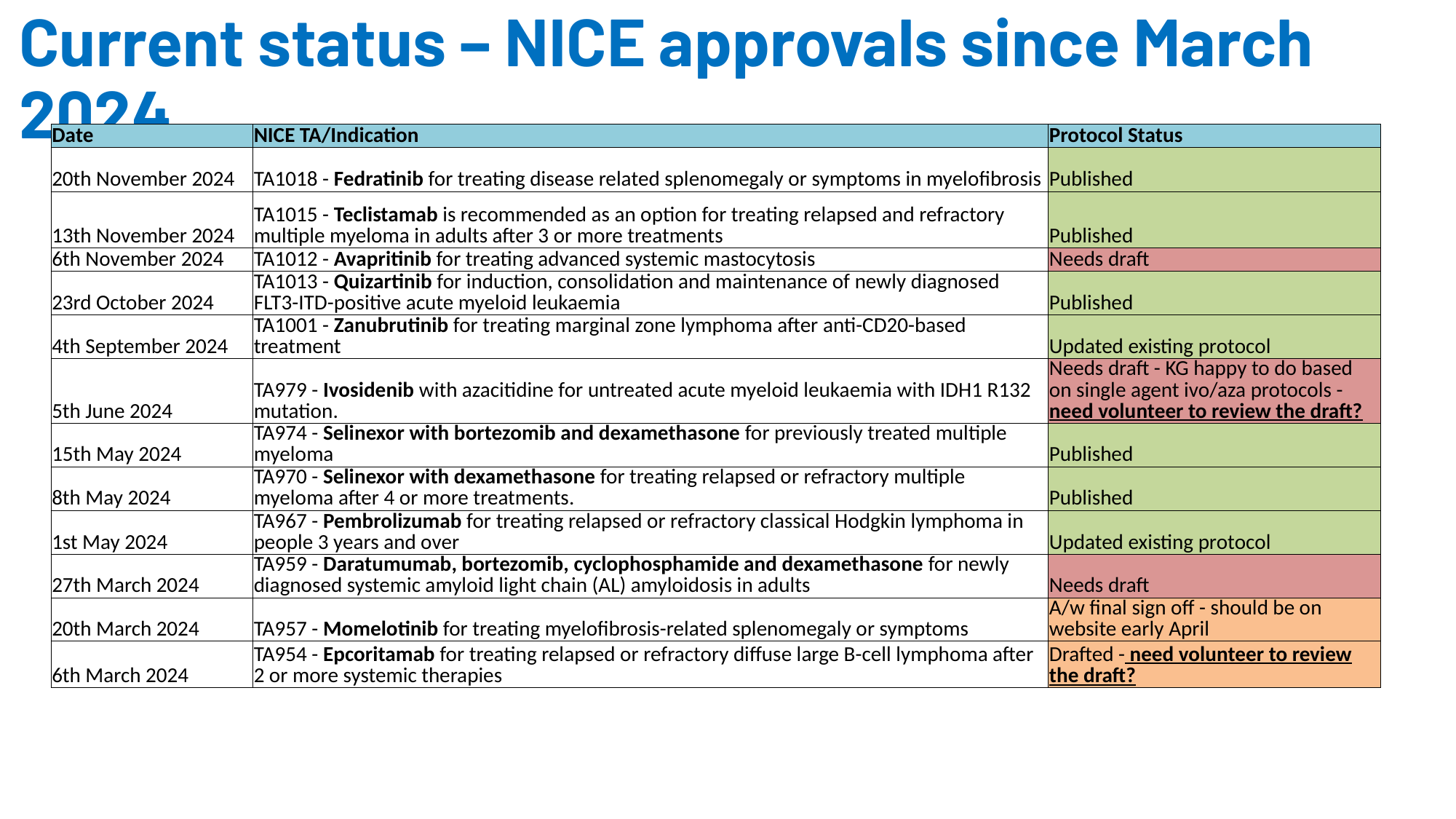

# Current status – NICE approvals since March 2024
| Date | NICE TA/Indication | Protocol Status |
| --- | --- | --- |
| 20th November 2024 | TA1018 - Fedratinib for treating disease related splenomegaly or symptoms in myelofibrosis | Published |
| 13th November 2024 | TA1015 - Teclistamab is recommended as an option for treating relapsed and refractory multiple myeloma in adults after 3 or more treatments | Published |
| 6th November 2024 | TA1012 - Avapritinib for treating advanced systemic mastocytosis | Needs draft |
| 23rd October 2024 | TA1013 - Quizartinib for induction, consolidation and maintenance of newly diagnosed FLT3-ITD-positive acute myeloid leukaemia | Published |
| 4th September 2024 | TA1001 - Zanubrutinib for treating marginal zone lymphoma after anti-CD20-based treatment | Updated existing protocol |
| 5th June 2024 | TA979 - Ivosidenib with azacitidine for untreated acute myeloid leukaemia with IDH1 R132 mutation. | Needs draft - KG happy to do based on single agent ivo/aza protocols - need volunteer to review the draft? |
| 15th May 2024 | TA974 - Selinexor with bortezomib and dexamethasone for previously treated multiple myeloma | Published |
| 8th May 2024 | TA970 - Selinexor with dexamethasone for treating relapsed or refractory multiple myeloma after 4 or more treatments. | Published |
| 1st May 2024 | TA967 - Pembrolizumab for treating relapsed or refractory classical Hodgkin lymphoma in people 3 years and over | Updated existing protocol |
| 27th March 2024 | TA959 - Daratumumab, bortezomib, cyclophosphamide and dexamethasone for newly diagnosed systemic amyloid light chain (AL) amyloidosis in adults | Needs draft |
| 20th March 2024 | TA957 - Momelotinib for treating myelofibrosis-related splenomegaly or symptoms | A/w final sign off - should be on website early April |
| 6th March 2024 | TA954 - Epcoritamab for treating relapsed or refractory diffuse large B-cell lymphoma after 2 or more systemic therapies | Drafted - need volunteer to review the draft? |